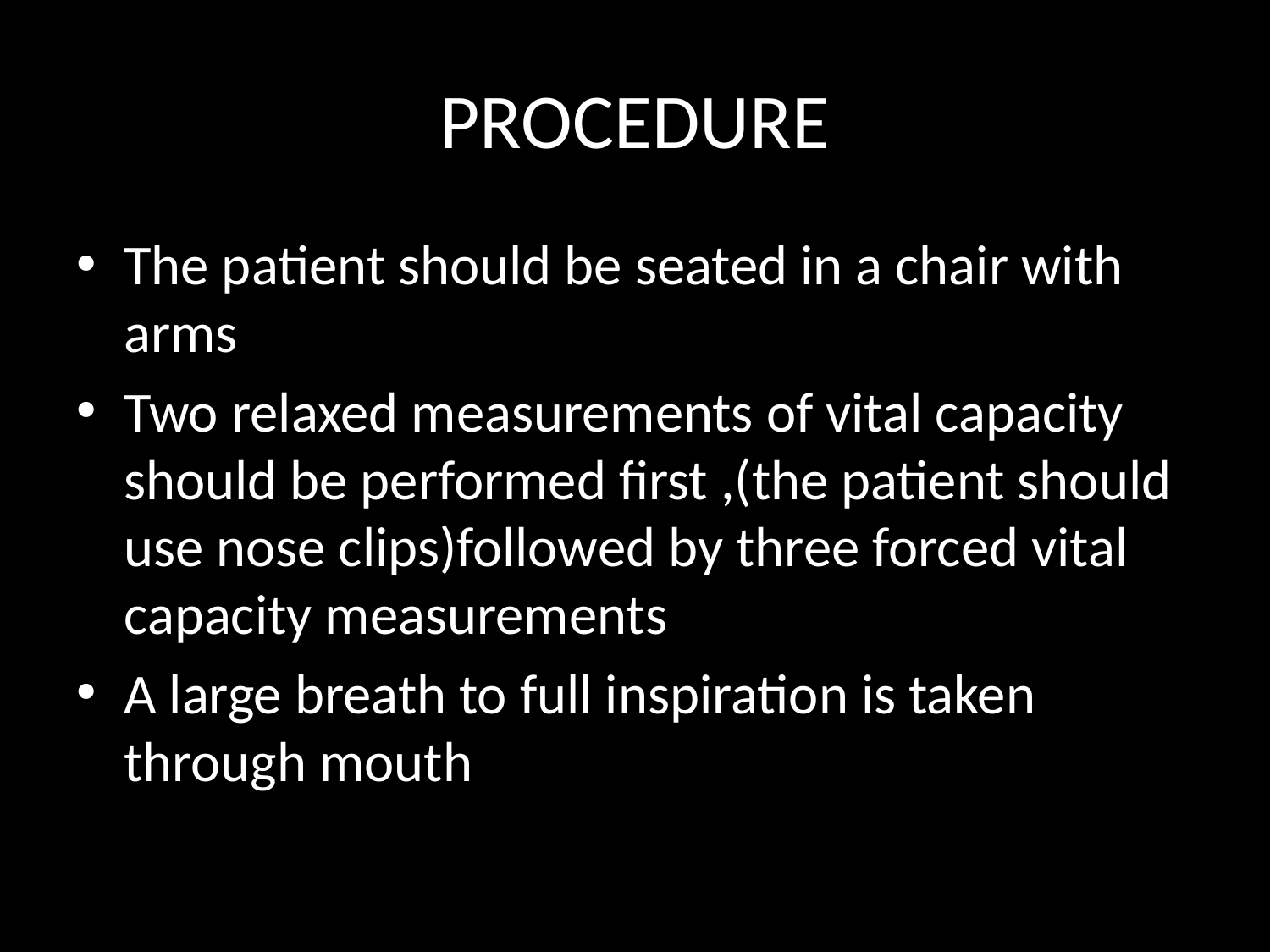

# PROCEDURE
The patient should be seated in a chair with arms
Two relaxed measurements of vital capacity should be performed first ,(the patient should use nose clips)followed by three forced vital capacity measurements
A large breath to full inspiration is taken through mouth